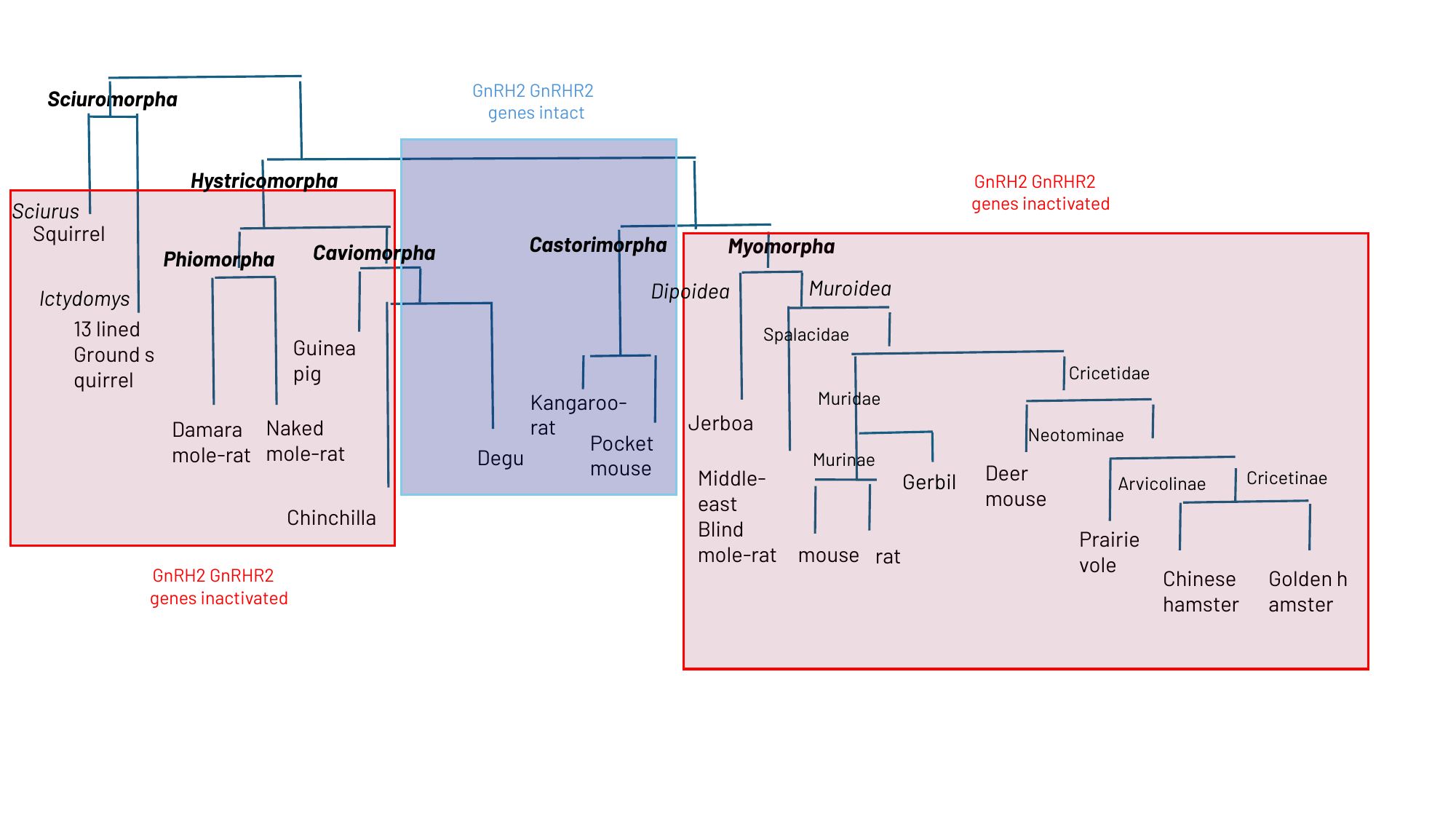

GnRH2 GnRHR2
          genes intact
Sciuromorpha

     GnRH2 GnRHR2
     genes inactivated
Hystricomorpha

Sciurus
Squirrel
Castorimorpha
Myomorpha
Caviomorpha
Phiomorpha
Muroidea
Dipoidea
Ictydomys
13 lined
Ground squirrel
Spalacidae
Guinea pig
Cricetidae
Muridae
Kangaroo-rat
Jerboa
Naked mole-rat
Damara
mole-rat
Neotominae
Pocket mouse
Degu
Murinae
Deer mouse
Middle-east
Blind mole-rat
Cricetinae
Gerbil
Arvicolinae
Chinchilla
Prairie vole
mouse
rat
     GnRH2 GnRHR2
     genes inactivated
Golden hamster
Chinese hamster